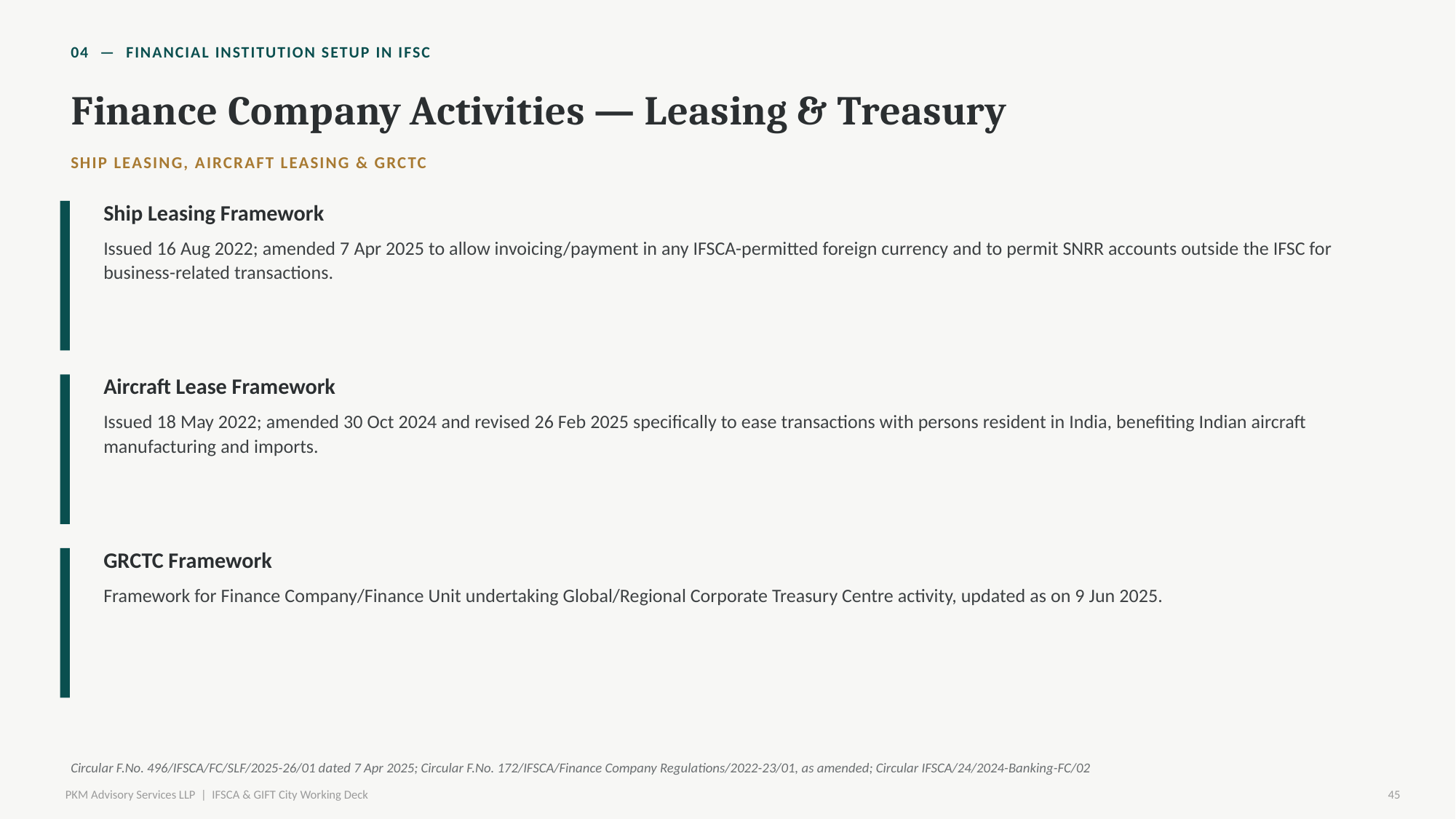

04  —  FINANCIAL INSTITUTION SETUP IN IFSC
Finance Company Activities — Leasing & Treasury
SHIP LEASING, AIRCRAFT LEASING & GRCTC
Ship Leasing Framework

Issued 16 Aug 2022; amended 7 Apr 2025 to allow invoicing/payment in any IFSCA-permitted foreign currency and to permit SNRR accounts outside the IFSC for business-related transactions.
Aircraft Lease Framework

Issued 18 May 2022; amended 30 Oct 2024 and revised 26 Feb 2025 specifically to ease transactions with persons resident in India, benefiting Indian aircraft manufacturing and imports.
GRCTC Framework

Framework for Finance Company/Finance Unit undertaking Global/Regional Corporate Treasury Centre activity, updated as on 9 Jun 2025.
Circular F.No. 496/IFSCA/FC/SLF/2025-26/01 dated 7 Apr 2025; Circular F.No. 172/IFSCA/Finance Company Regulations/2022-23/01, as amended; Circular IFSCA/24/2024-Banking-FC/02
PKM Advisory Services LLP  |  IFSCA & GIFT City Working Deck
45